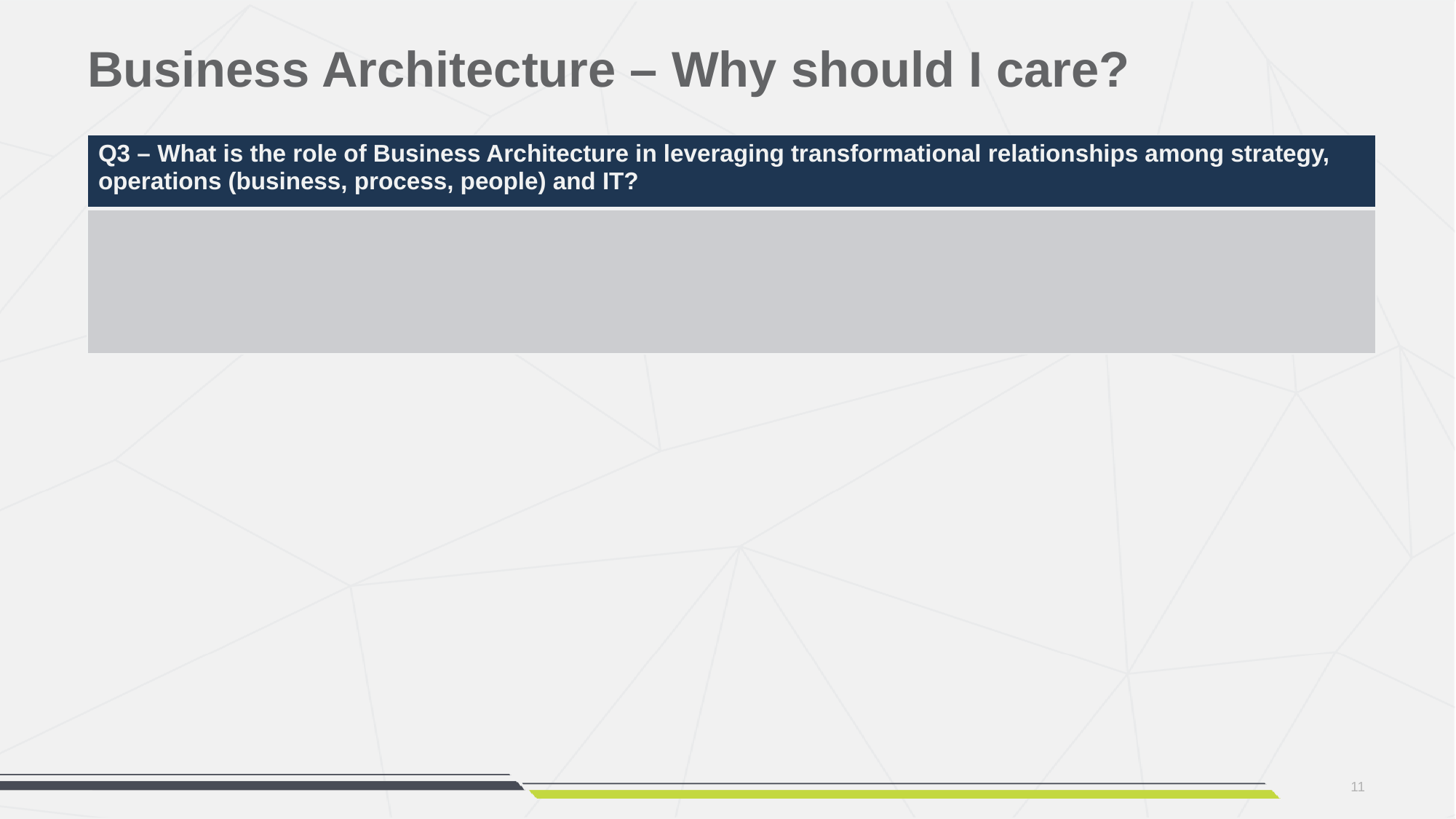

# Business Architecture – Why should I care?
| Q3 – What is the role of Business Architecture in leveraging transformational relationships among strategy, operations (business, process, people) and IT? |
| --- |
|  |
11